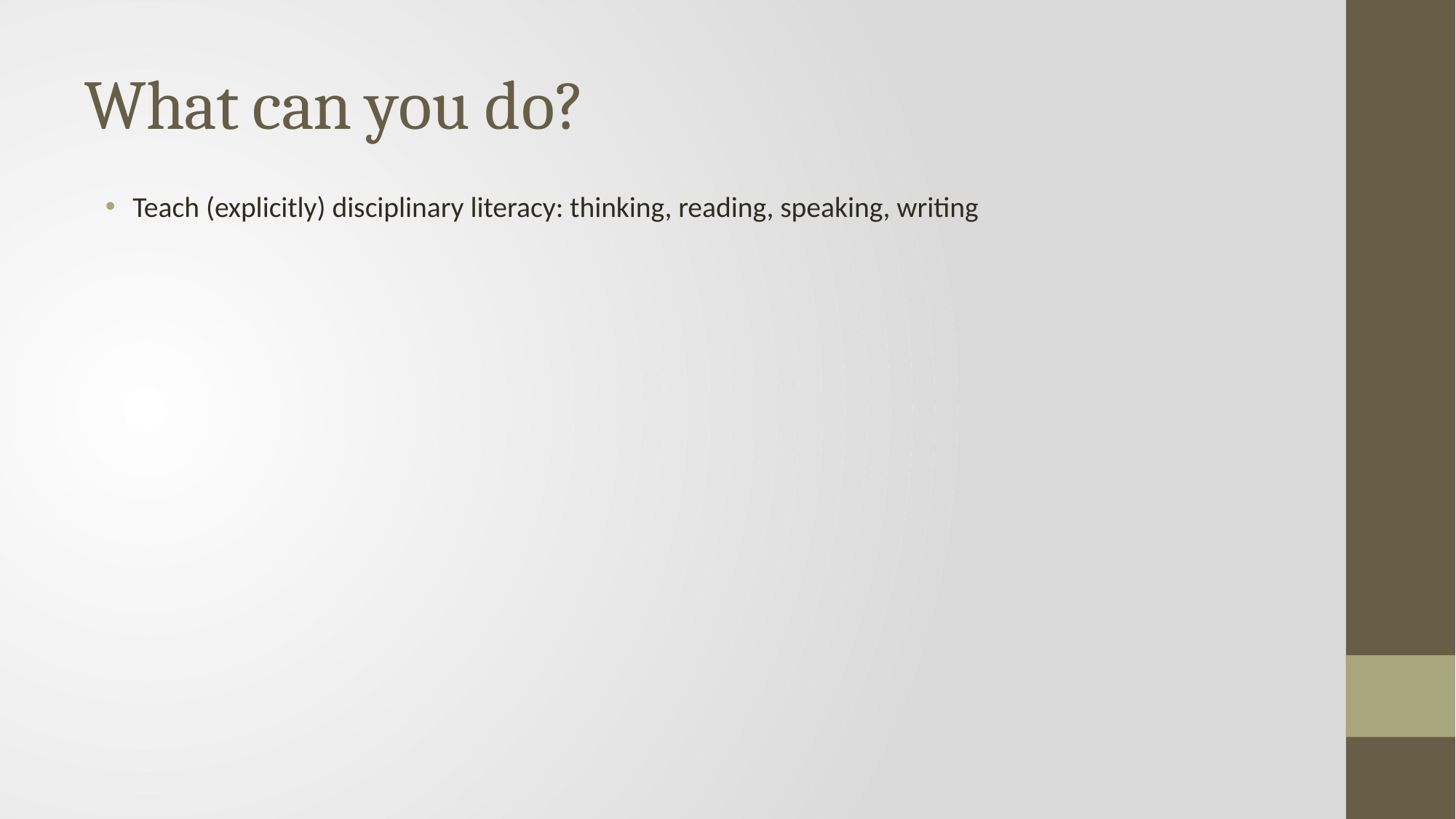

# What can you do?
Teach (explicitly) disciplinary literacy: thinking, reading, speaking, writing